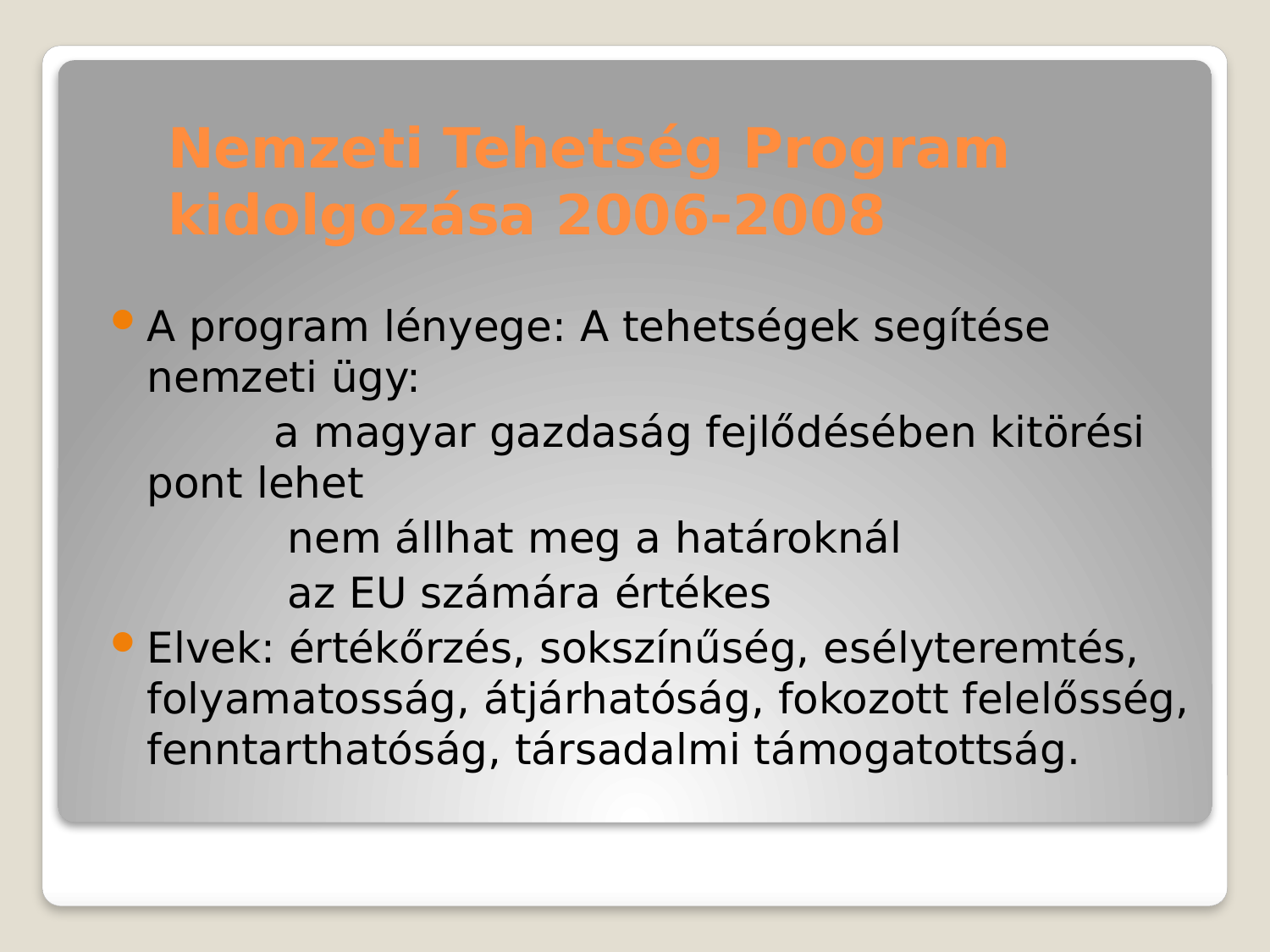

# Nemzeti Tehetség Program kidolgozása 2006-2008
A program lényege: A tehetségek segítése nemzeti ügy:
		a magyar gazdaság fejlődésében kitörési pont lehet
		 nem állhat meg a határoknál
		 az EU számára értékes
Elvek: értékőrzés, sokszínűség, esélyteremtés, folyamatosság, átjárhatóság, fokozott felelősség, fenntarthatóság, társadalmi támogatottság.